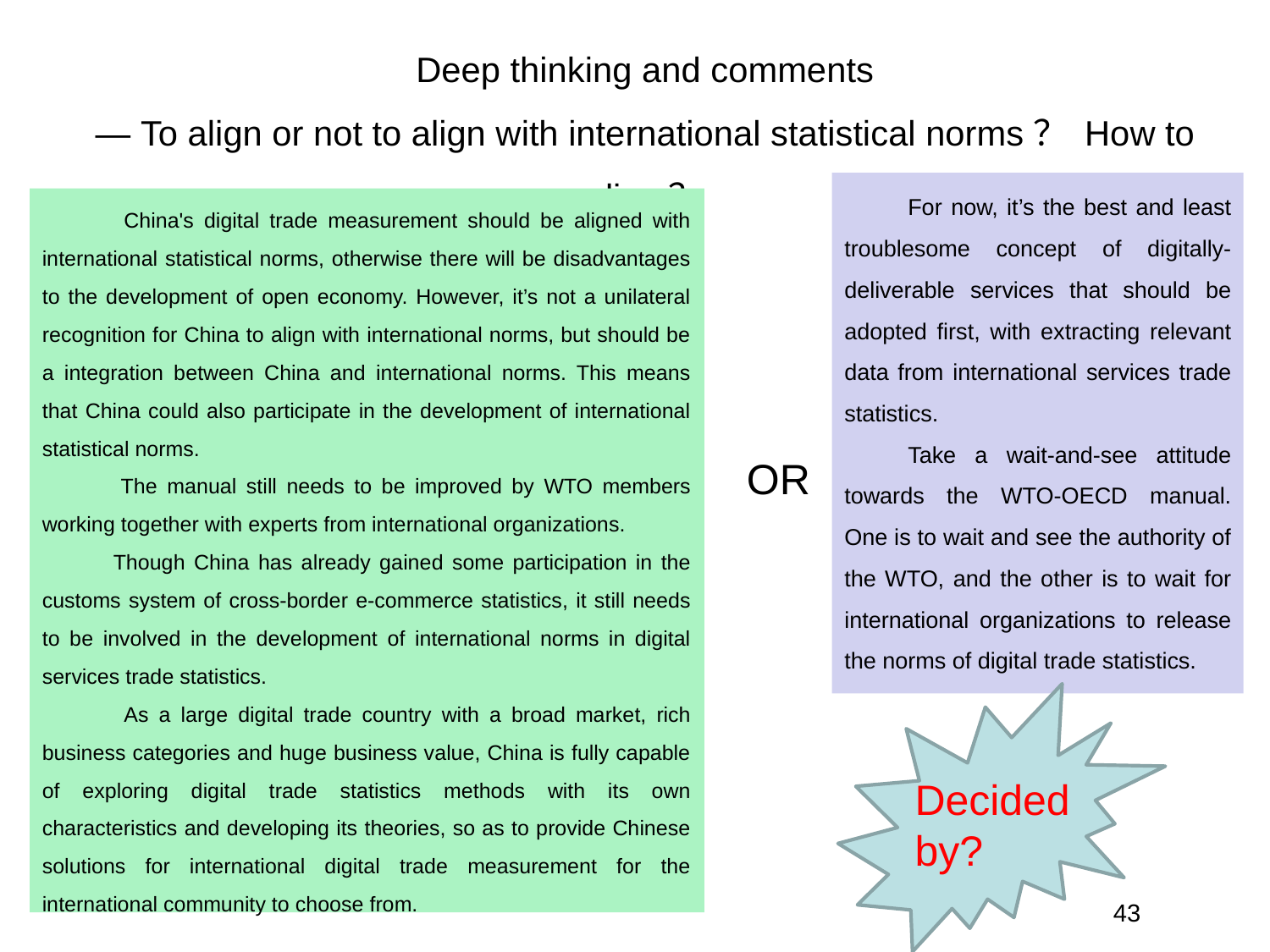

Deep thinking and comments
— To align or not to align with international statistical norms？ How to align？
For now, it’s the best and least troublesome concept of digitally-deliverable services that should be adopted first, with extracting relevant data from international services trade statistics.
Take a wait-and-see attitude towards the WTO-OECD manual. One is to wait and see the authority of the WTO, and the other is to wait for international organizations to release the norms of digital trade statistics.
        China's digital trade measurement should be aligned with international statistical norms, otherwise there will be disadvantages to the development of open economy. However, it’s not a unilateral recognition for China to align with international norms, but should be a integration between China and international norms. This means that China could also participate in the development of international statistical norms.
        The manual still needs to be improved by WTO members working together with experts from international organizations.
        Though China has already gained some participation in the customs system of cross-border e-commerce statistics, it still needs to be involved in the development of international norms in digital services trade statistics.
        As a large digital trade country with a broad market, rich business categories and huge business value, China is fully capable of exploring digital trade statistics methods with its own characteristics and developing its theories, so as to provide Chinese solutions for international digital trade measurement for the international community to choose from.

OR

Decided by?
43
43